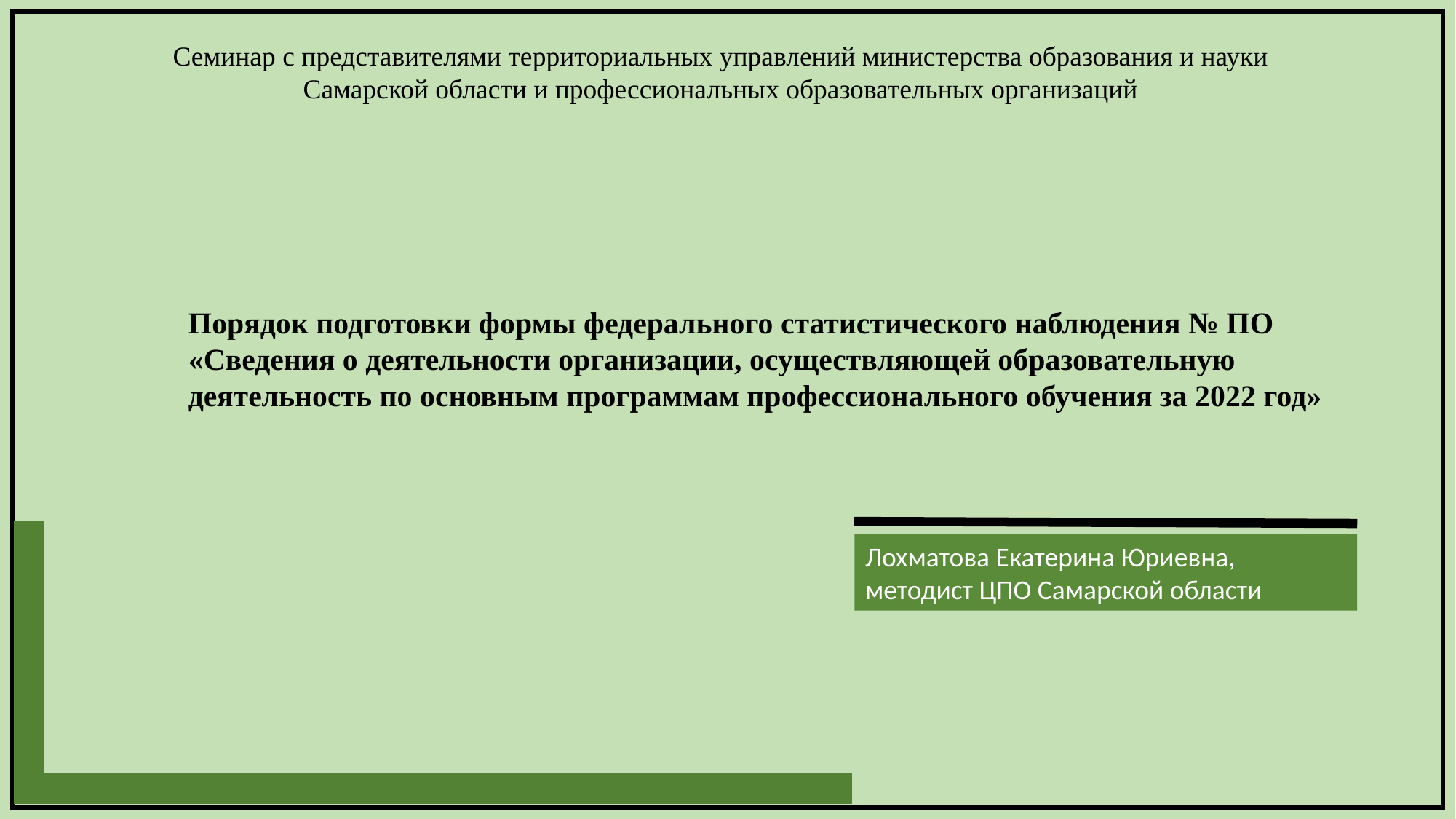

Семинар с представителями территориальных управлений министерства образования и науки
Самарской области и профессиональных образовательных организаций
Порядок подготовки формы федерального статистического наблюдения № ПО «Сведения о деятельности организации, осуществляющей образовательную деятельность по основным программам профессионального обучения за 2022 год»

Лохматова Екатерина Юриевна,
методист ЦПО Самарской области